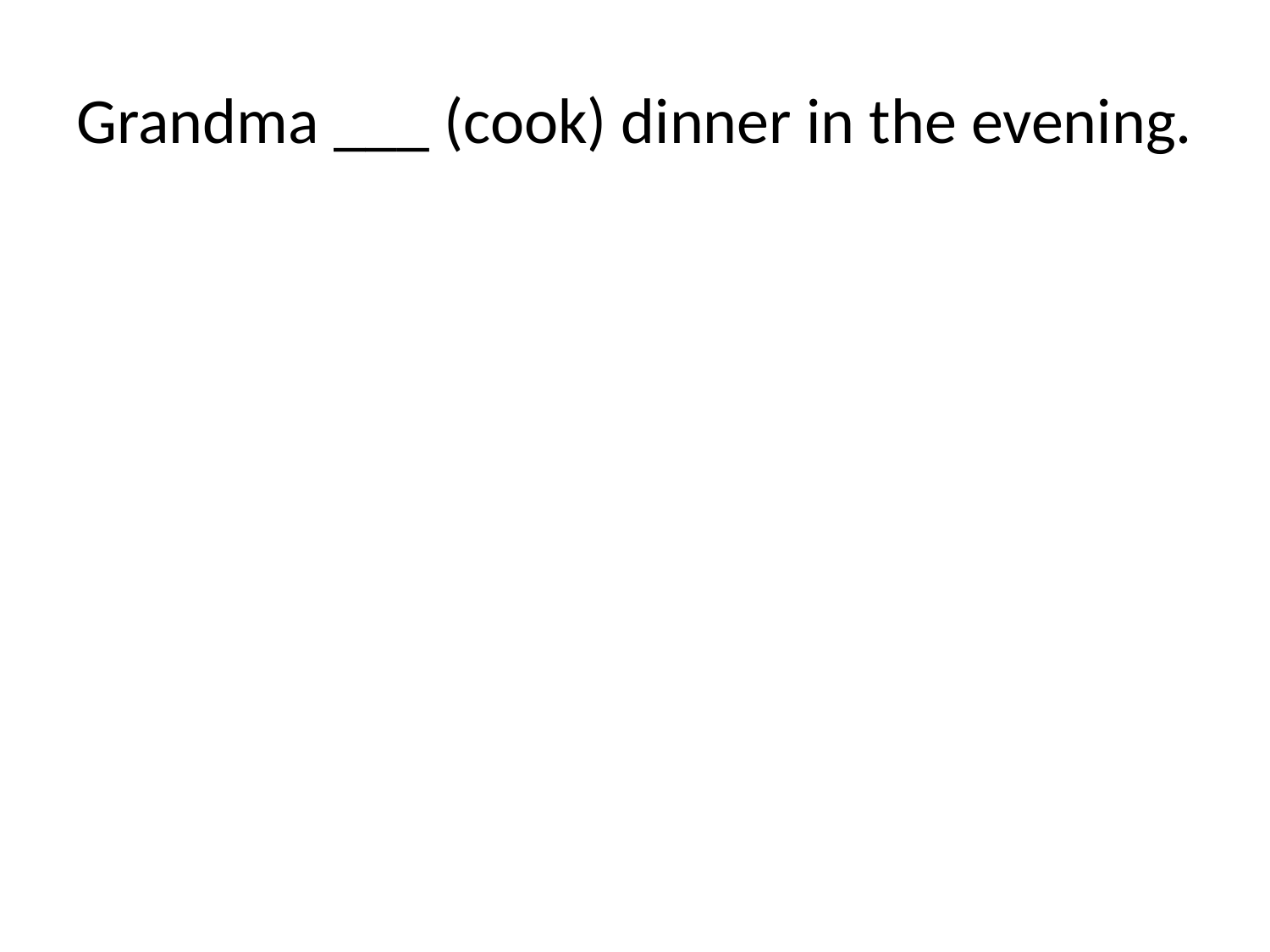

# Grandma ___ (cook) dinner in the evening.